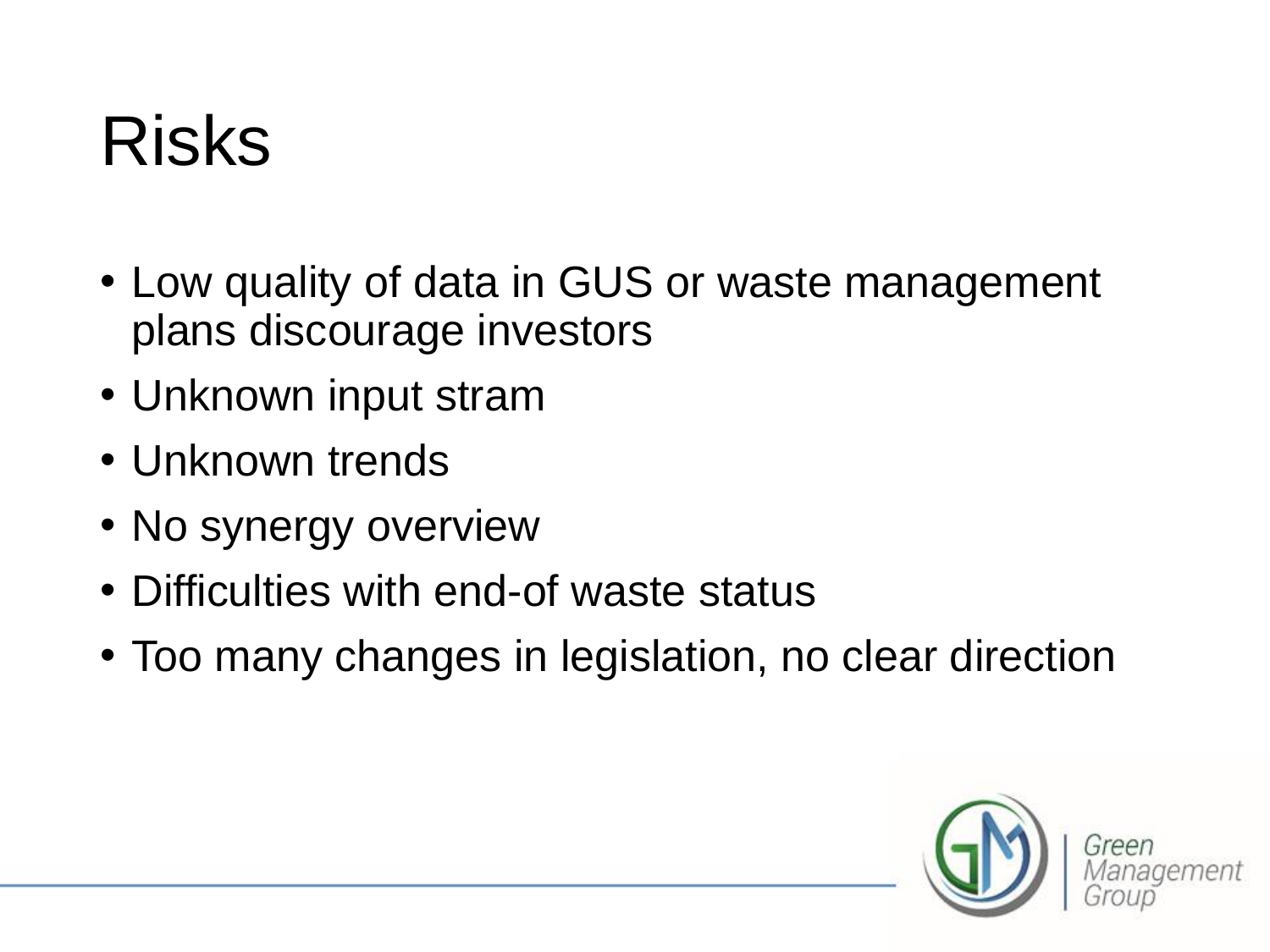

# Risks
Low quality of data in GUS or waste management plans discourage investors
Unknown input stram
Unknown trends
No synergy overview
Difficulties with end-of waste status
Too many changes in legislation, no clear direction